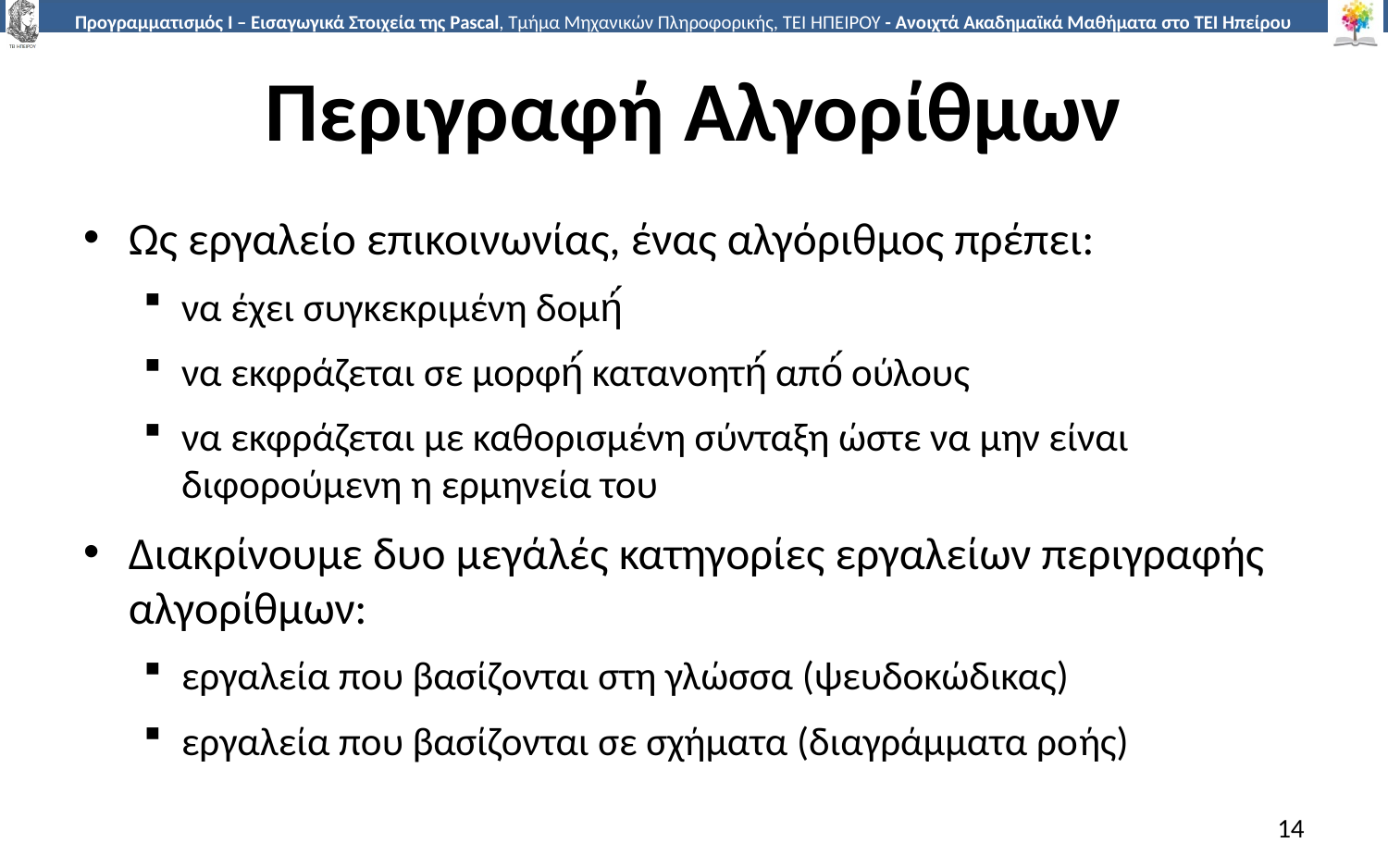

# Περιγραφή Αλγορίθμων
Ως εργαλείο επικοινωνίας, ένας αλγόριθμος πρέπει:
να έχει συγκεκριμένη δομή́
να εκφράζεται σε μορφή́ κατανοητή́ από́ ούλους
να εκφράζεται με καθορισμένη σύνταξη ώστε να μην είναι διφορούμενη η ερμηνεία του
Διακρίνουμε δυο μεγάλές κατηγορίες εργαλείων περιγραφής αλγορίθμων:
εργαλεία που βασίζονται στη γλώσσα (ψευδοκώδικας)
εργαλεία που βασίζονται σε σχήματα (διαγράμματα ροής)
14